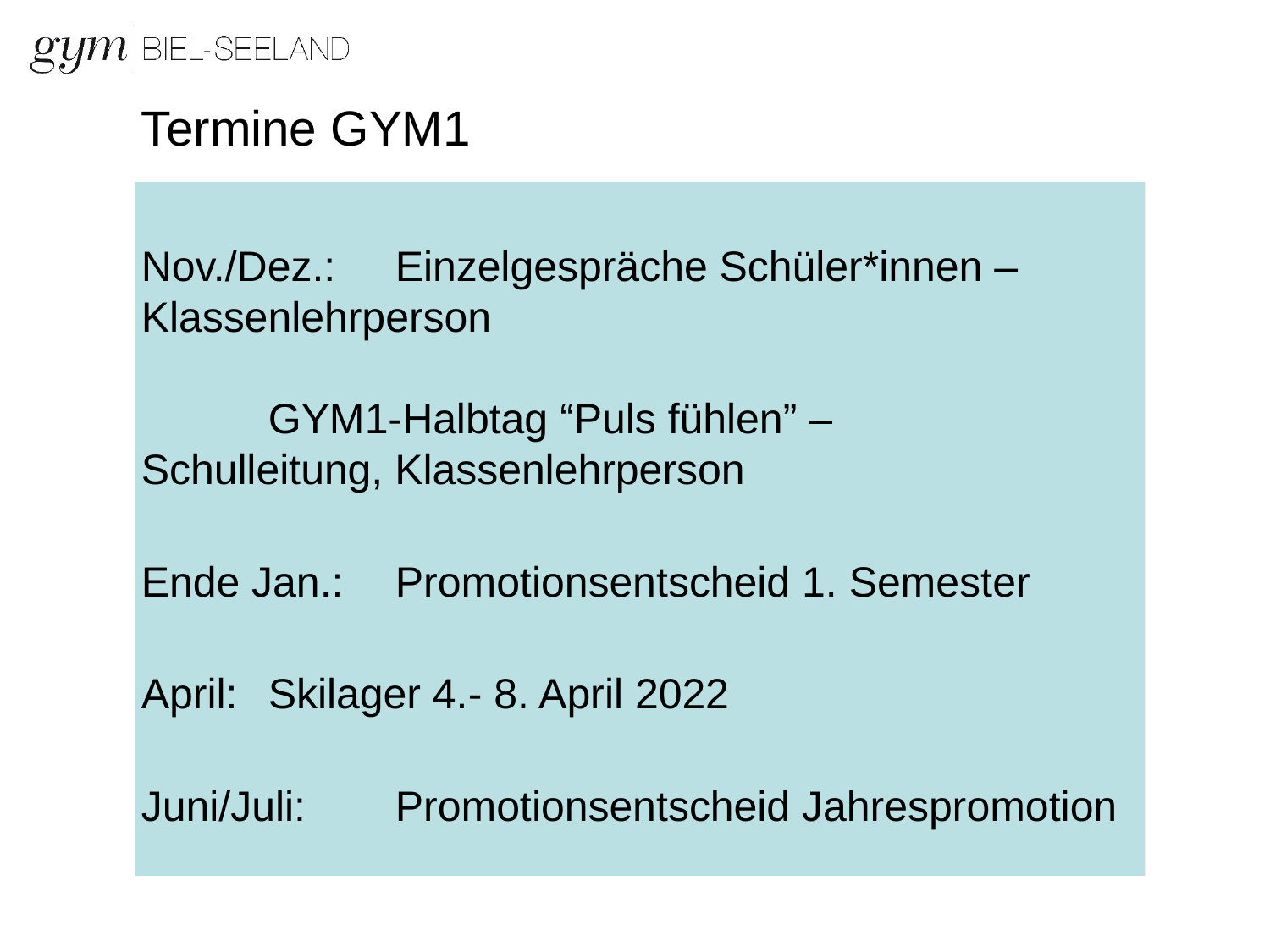

# Termine GYM1

Nov./Dez.:	Einzelgespräche Schüler*innen – 	Klassenlehrperson

	GYM1-Halbtag “Puls fühlen” – 	Schulleitung, Klassenlehrperson

Ende Jan.:	Promotionsentscheid 1. Semester

April:	Skilager 4.- 8. April 2022

Juni/Juli:	Promotionsentscheid Jahrespromotion